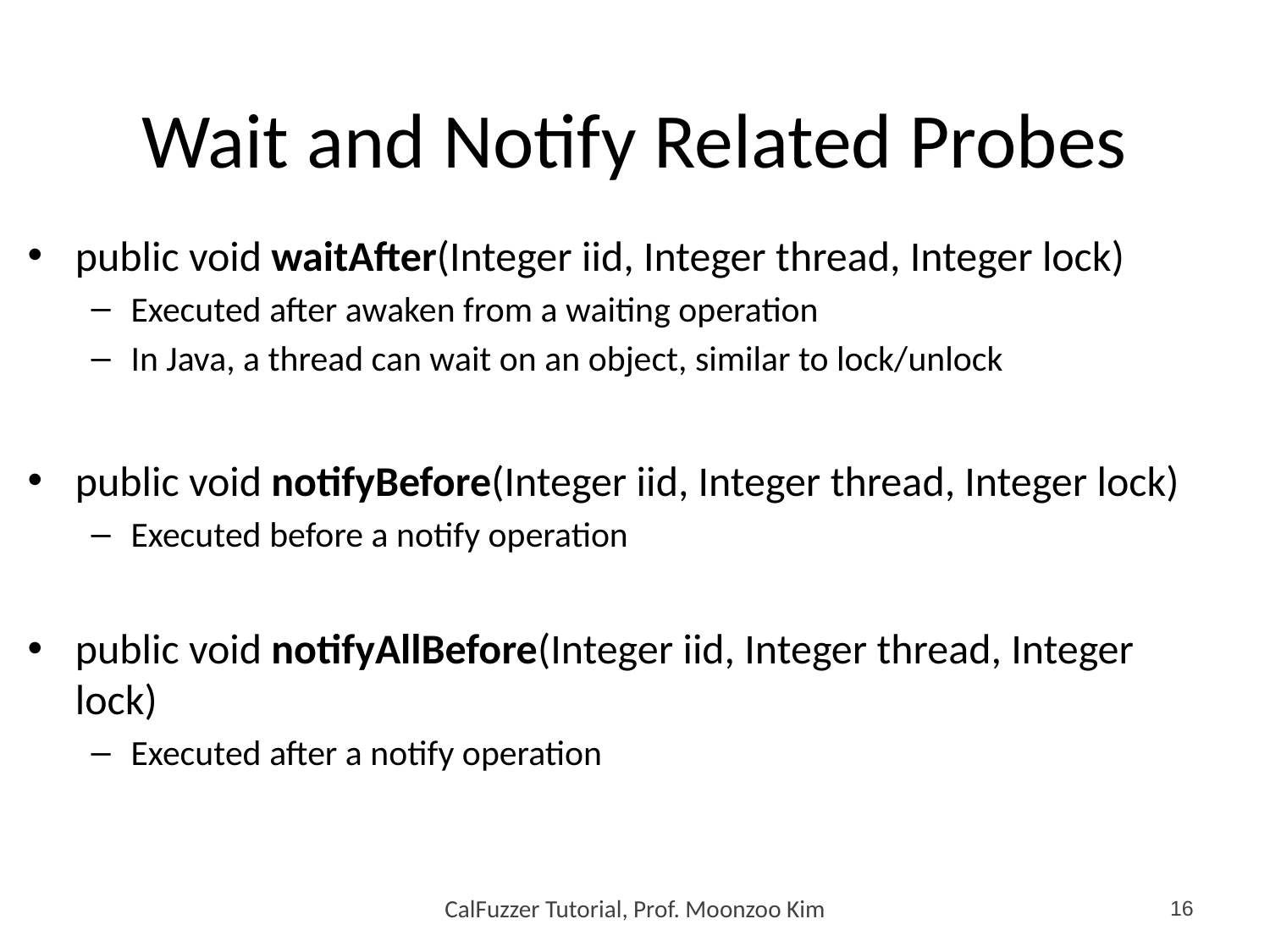

# Wait and Notify Related Probes
public void waitAfter(Integer iid, Integer thread, Integer lock)
Executed after awaken from a waiting operation
In Java, a thread can wait on an object, similar to lock/unlock

public void notifyBefore(Integer iid, Integer thread, Integer lock)
Executed before a notify operation

public void notifyAllBefore(Integer iid, Integer thread, Integer lock)
Executed after a notify operation

CalFuzzer Tutorial, Prof. Moonzoo Kim
16